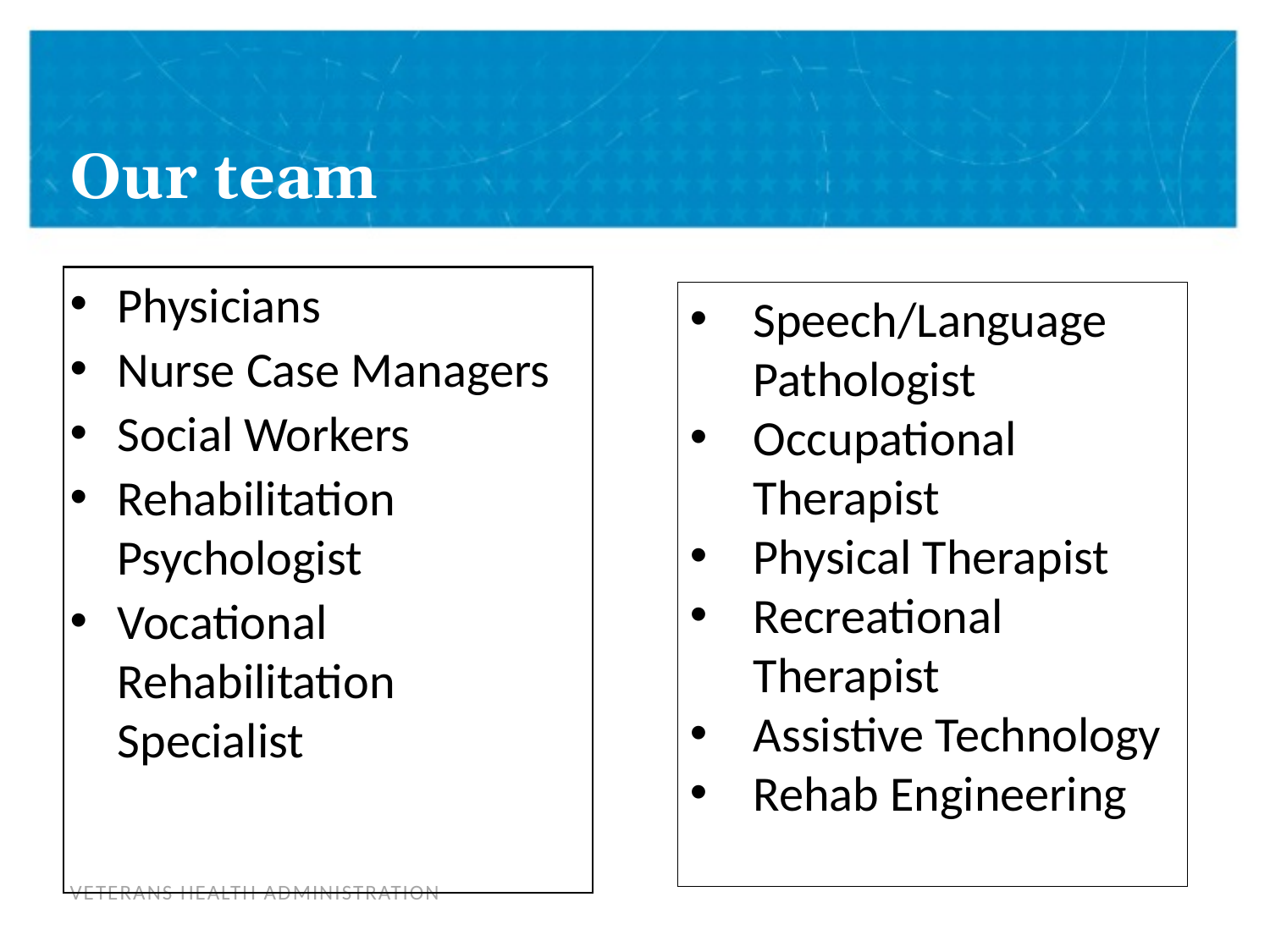

# Our team
Physicians
Nurse Case Managers
Social Workers
Rehabilitation Psychologist
Vocational Rehabilitation Specialist

Speech/Language Pathologist
Occupational Therapist
Physical Therapist
Recreational Therapist
Assistive Technology
Rehab Engineering